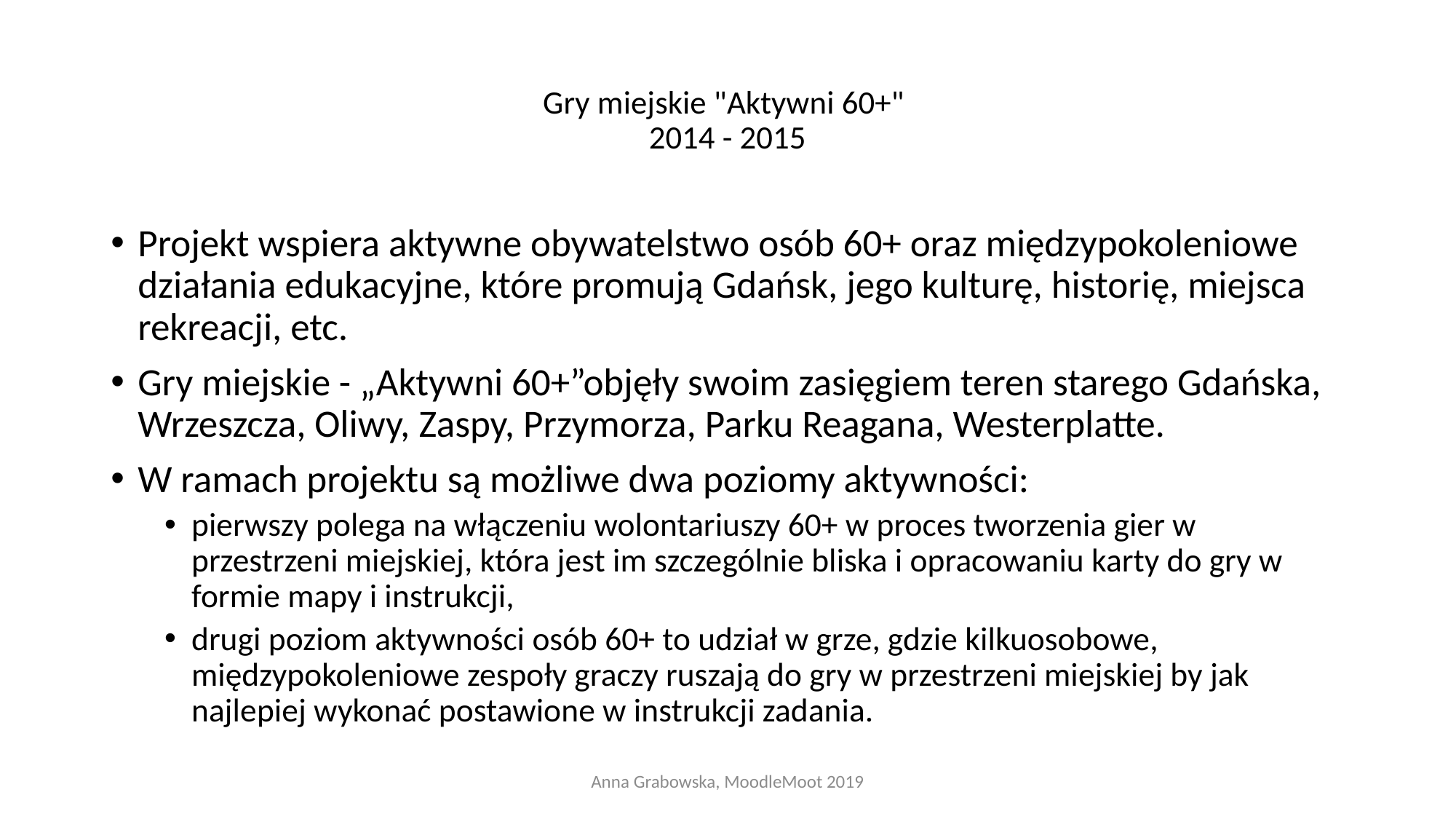

# Gry miejskie "Aktywni 60+" 2014 - 2015
Projekt wspiera aktywne obywatelstwo osób 60+ oraz międzypokoleniowe działania edukacyjne, które promują Gdańsk, jego kulturę, historię, miejsca rekreacji, etc.
Gry miejskie - „Aktywni 60+”objęły swoim zasięgiem teren starego Gdańska, Wrzeszcza, Oliwy, Zaspy, Przymorza, Parku Reagana, Westerplatte.
W ramach projektu są możliwe dwa poziomy aktywności:
pierwszy polega na włączeniu wolontariuszy 60+ w proces tworzenia gier w przestrzeni miejskiej, która jest im szczególnie bliska i opracowaniu karty do gry w formie mapy i instrukcji,
drugi poziom aktywności osób 60+ to udział w grze, gdzie kilkuosobowe, międzypokoleniowe zespoły graczy ruszają do gry w przestrzeni miejskiej by jak najlepiej wykonać postawione w instrukcji zadania.
Anna Grabowska, MoodleMoot 2019